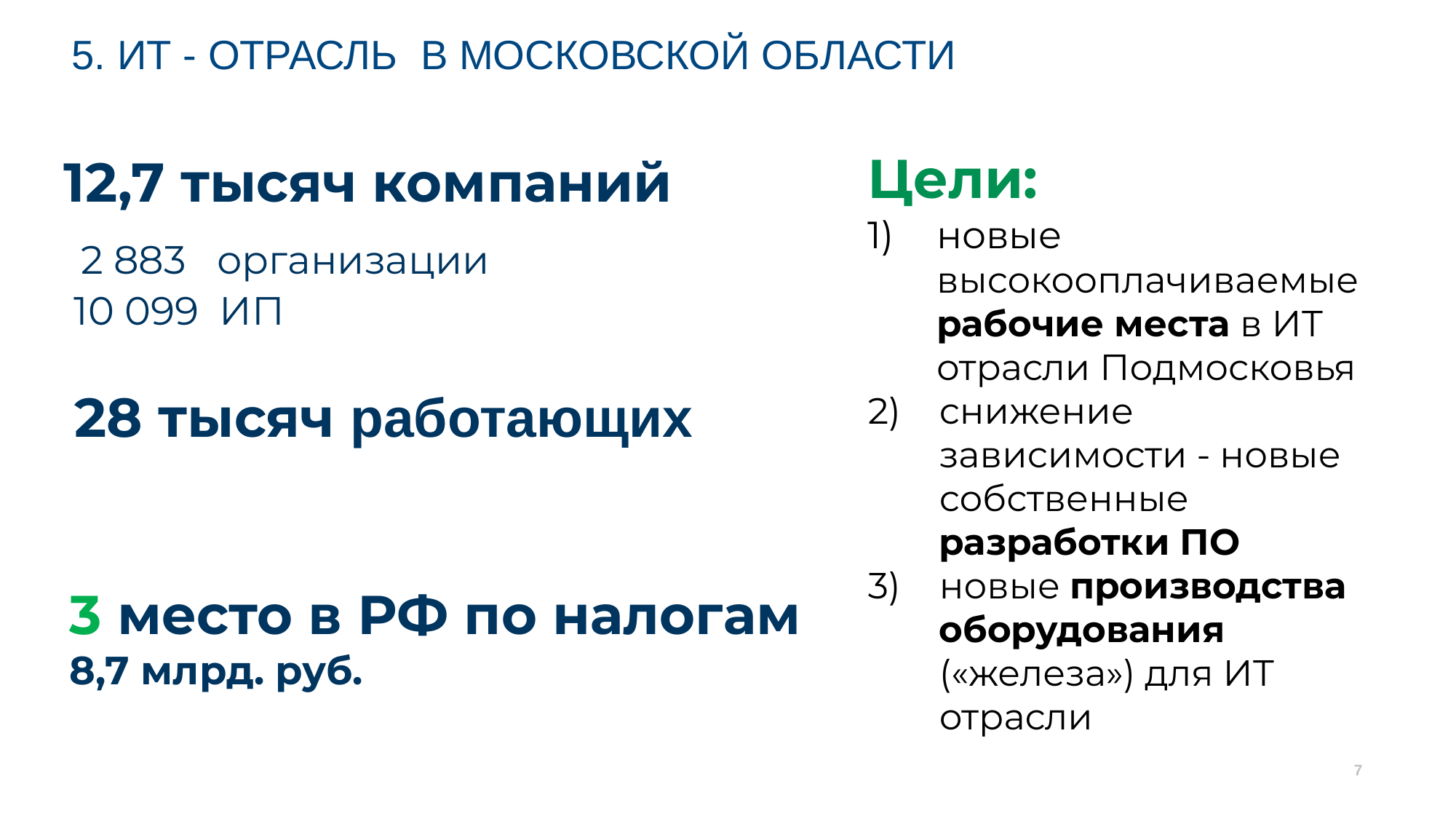

# 5. ИТ - ОТРАСЛЬ  В МОСКОВСКОЙ ОБЛАСТИ
Цели:
новые высокооплачиваемые рабочие места в ИТ отрасли Подмосковья
снижение зависимости - новые собственные разработки ПО
новые производства оборудования («железа») для ИТ отрасли
12,7 тысяч компаний
 2 883   организации
 10 099  ИП
28 тысяч работающих

3 место в РФ по налогам
8,7 млрд. руб.
7